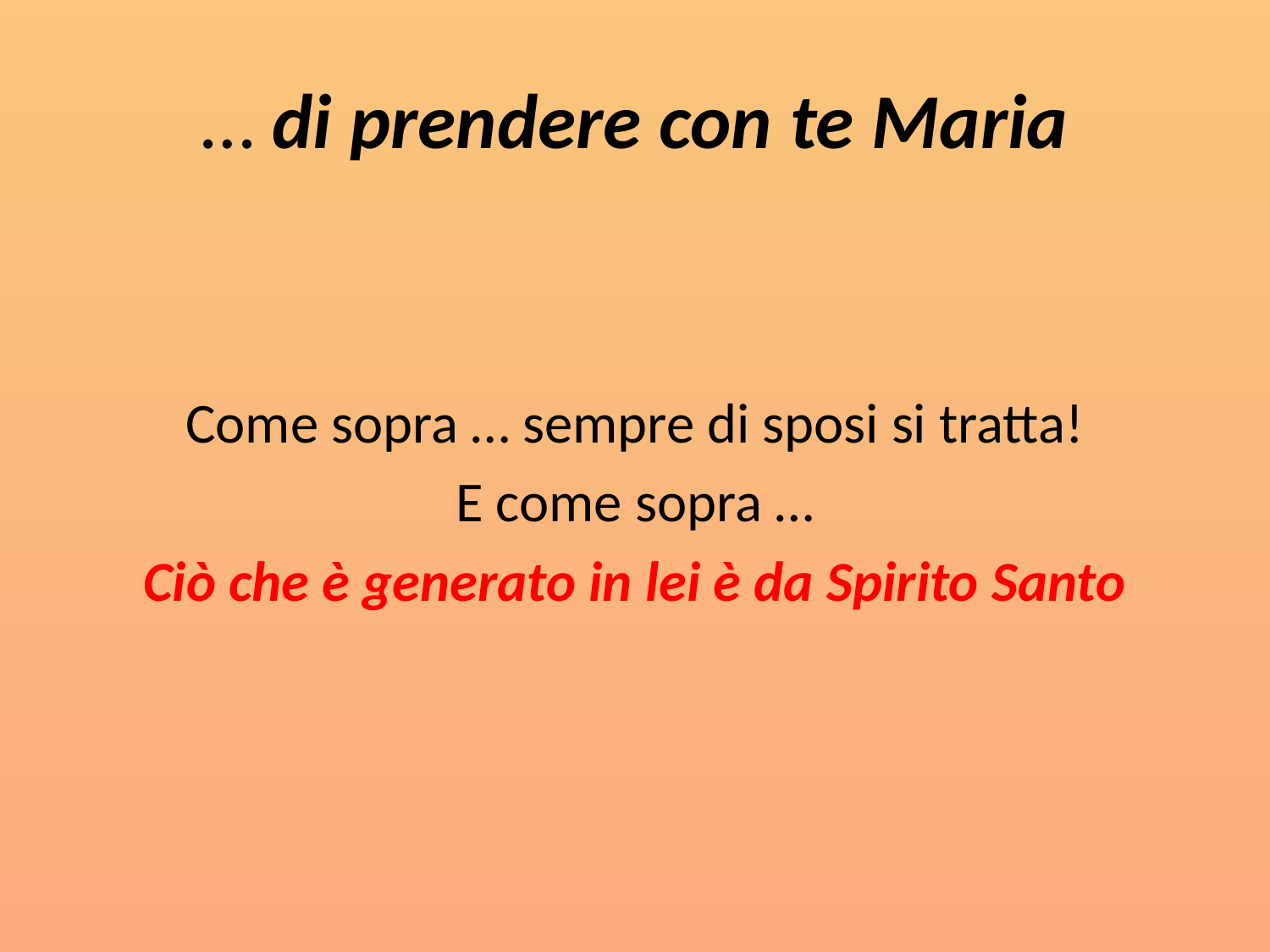

# … di prendere con te Maria

Come sopra … sempre di sposi si tratta!
E come sopra …
Ciò che è generato in lei è da Spirito Santo